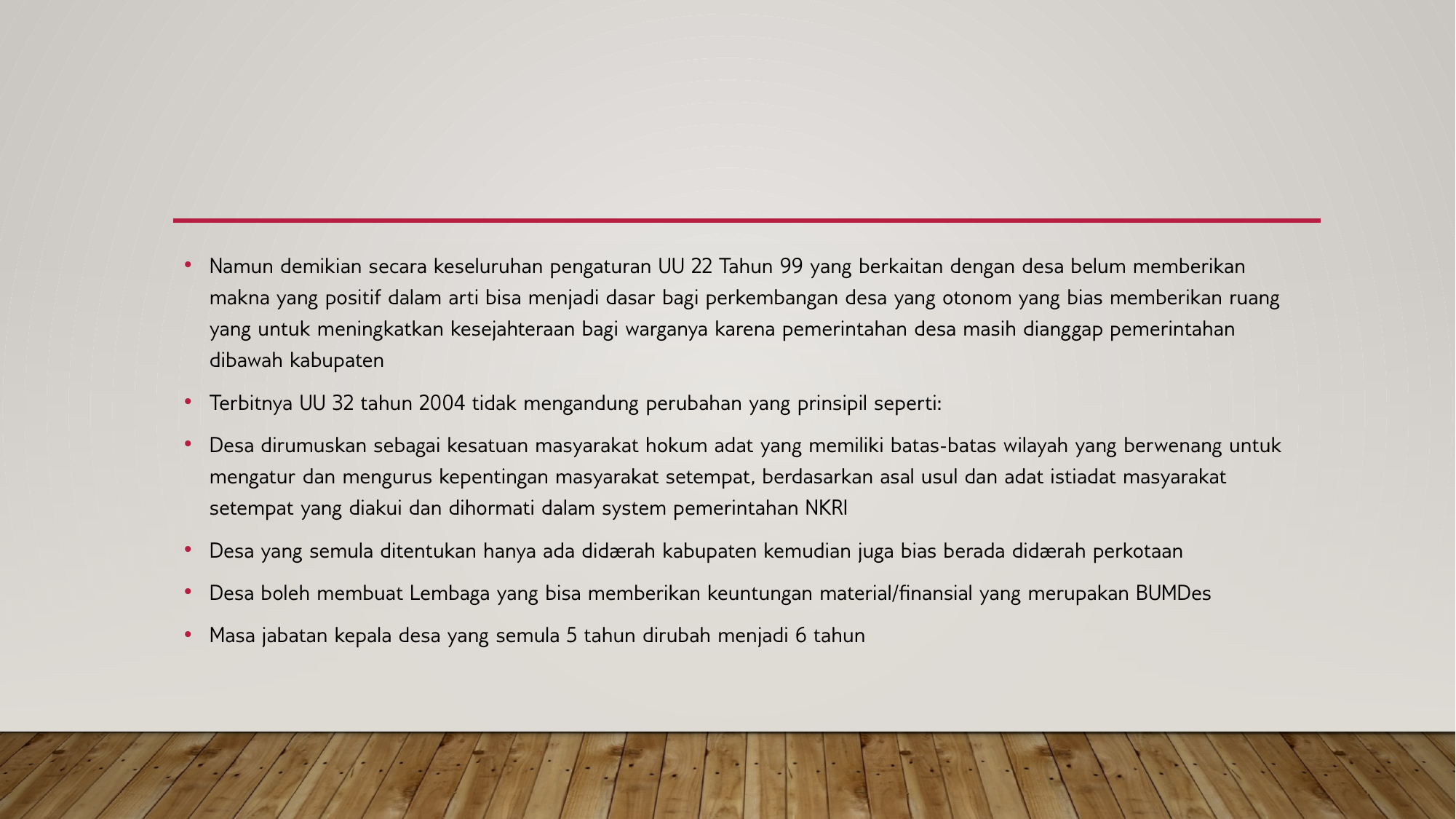

#
Namun demikian secara keseluruhan pengaturan UU 22 Tahun 99 yang berkaitan dengan desa belum memberikan makna yang positif dalam arti bisa menjadi dasar bagi perkembangan desa yang otonom yang bias memberikan ruang yang untuk meningkatkan kesejahteraan bagi warganya karena pemerintahan desa masih dianggap pemerintahan dibawah kabupaten
Terbitnya UU 32 tahun 2004 tidak mengandung perubahan yang prinsipil seperti:
Desa dirumuskan sebagai kesatuan masyarakat hokum adat yang memiliki batas-batas wilayah yang berwenang untuk mengatur dan mengurus kepentingan masyarakat setempat, berdasarkan asal usul dan adat istiadat masyarakat setempat yang diakui dan dihormati dalam system pemerintahan NKRI
Desa yang semula ditentukan hanya ada didaerah kabupaten kemudian juga bias berada didaerah perkotaan
Desa boleh membuat Lembaga yang bisa memberikan keuntungan material/finansial yang merupakan BUMDes
Masa jabatan kepala desa yang semula 5 tahun dirubah menjadi 6 tahun